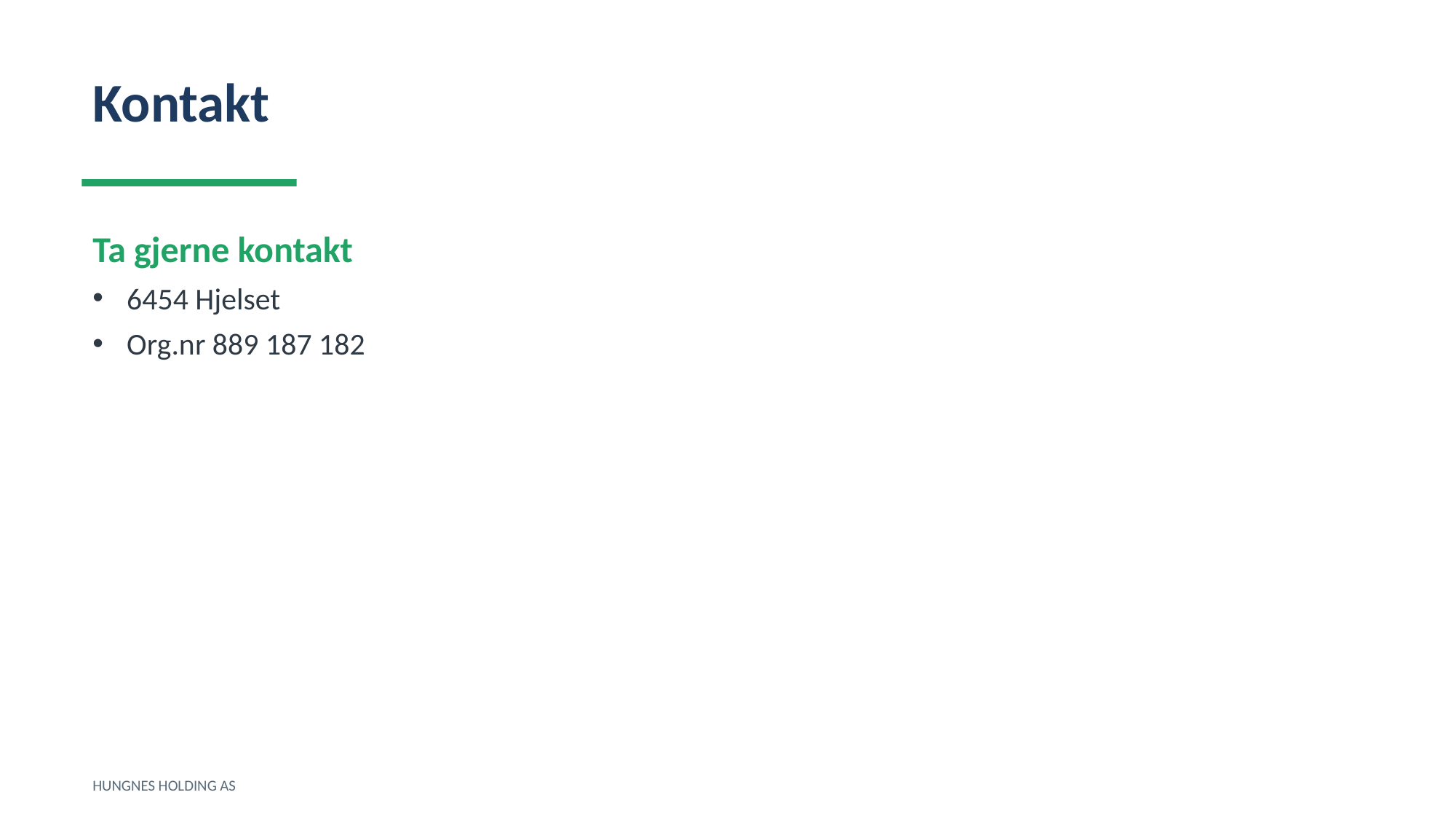

Kontakt

Ta gjerne kontakt
6454 Hjelset
Org.nr 889 187 182
HUNGNES HOLDING AS